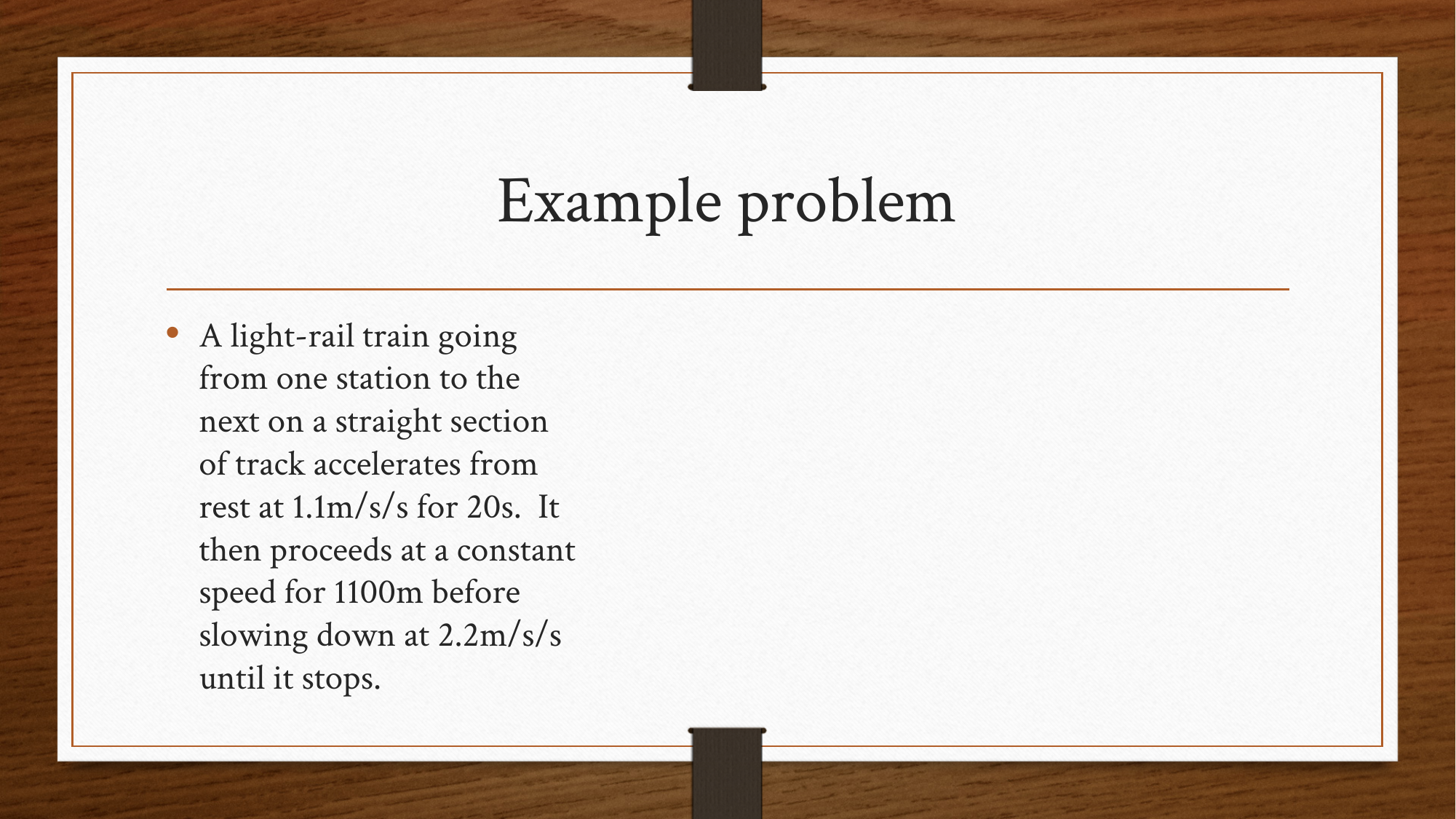

# Example problem
A light-rail train going from one station to the next on a straight section of track accelerates from rest at 1.1m/s/s for 20s.  It then proceeds at a constant speed for 1100m before slowing down at 2.2m/s/s until it stops.